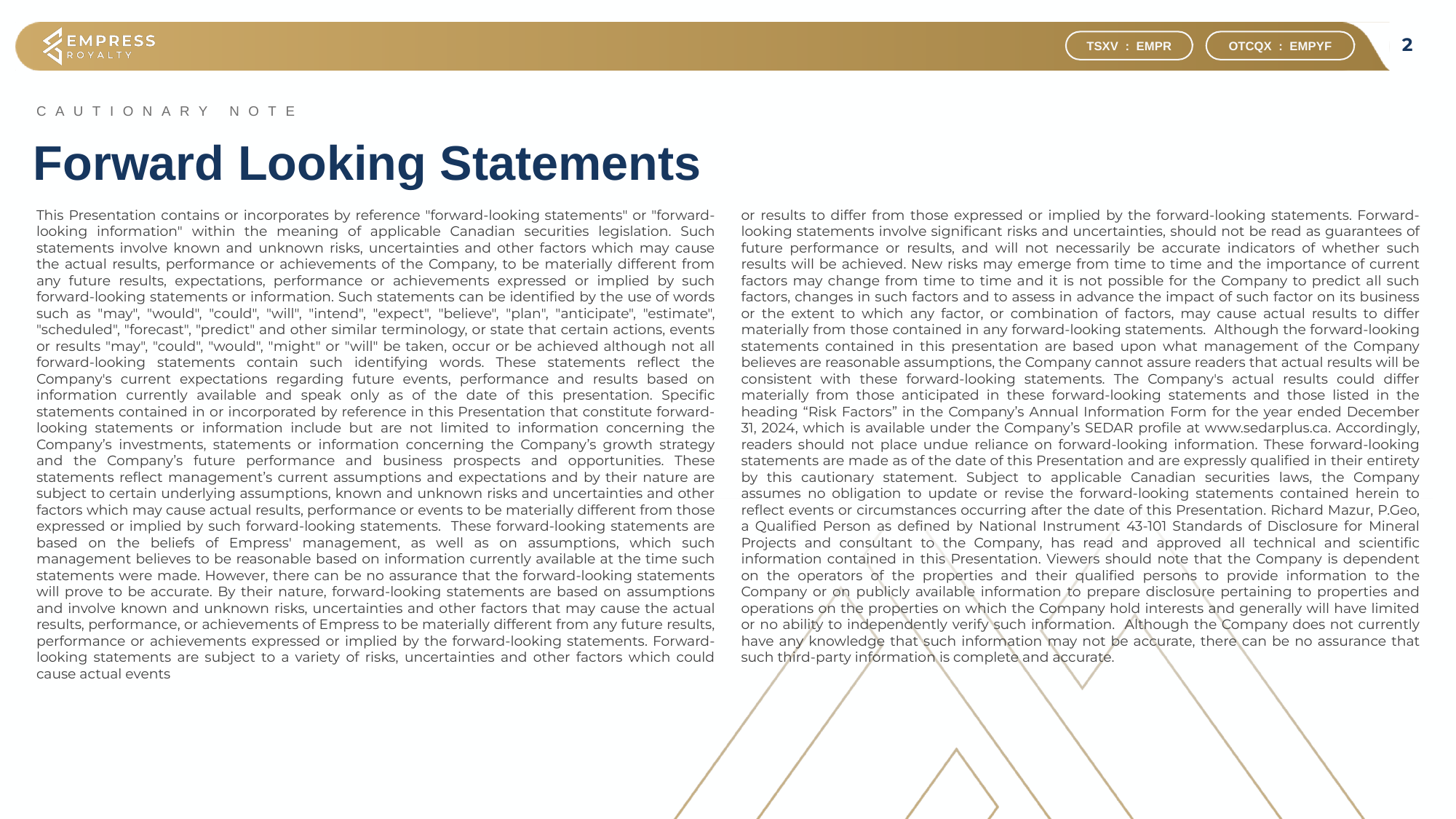

CAUTIONARY NOTE
Forward Looking Statements
This Presentation contains or incorporates by reference "forward-looking statements" or "forward-looking information" within the meaning of applicable Canadian securities legislation. Such statements involve known and unknown risks, uncertainties and other factors which may cause the actual results, performance or achievements of the Company, to be materially different from any future results, expectations, performance or achievements expressed or implied by such forward-looking statements or information. Such statements can be identified by the use of words such as "may", "would", "could", "will", "intend", "expect", "believe", "plan", "anticipate", "estimate", "scheduled", "forecast", "predict" and other similar terminology, or state that certain actions, events or results "may", "could", "would", "might" or "will" be taken, occur or be achieved although not all forward-looking statements contain such identifying words. These statements reflect the Company's current expectations regarding future events, performance and results based on information currently available and speak only as of the date of this presentation. Specific statements contained in or incorporated by reference in this Presentation that constitute forward-looking statements or information include but are not limited to information concerning the Company’s investments, statements or information concerning the Company’s growth strategy and the Company’s future performance and business prospects and opportunities. These statements reflect management’s current assumptions and expectations and by their nature are subject to certain underlying assumptions, known and unknown risks and uncertainties and other factors which may cause actual results, performance or events to be materially different from those expressed or implied by such forward-looking statements.  These forward-looking statements are based on the beliefs of Empress' management, as well as on assumptions, which such management believes to be reasonable based on information currently available at the time such statements were made. However, there can be no assurance that the forward-looking statements will prove to be accurate. By their nature, forward-looking statements are based on assumptions and involve known and unknown risks, uncertainties and other factors that may cause the actual results, performance, or achievements of Empress to be materially different from any future results, performance or achievements expressed or implied by the forward-looking statements. Forward-looking statements are subject to a variety of risks, uncertainties and other factors which could cause actual events
or results to differ from those expressed or implied by the forward-looking statements. Forward-looking statements involve significant risks and uncertainties, should not be read as guarantees of future performance or results, and will not necessarily be accurate indicators of whether such results will be achieved. New risks may emerge from time to time and the importance of current factors may change from time to time and it is not possible for the Company to predict all such factors, changes in such factors and to assess in advance the impact of such factor on its business or the extent to which any factor, or combination of factors, may cause actual results to differ materially from those contained in any forward-looking statements.  Although the forward-looking statements contained in this presentation are based upon what management of the Company believes are reasonable assumptions, the Company cannot assure readers that actual results will be consistent with these forward-looking statements. The Company's actual results could differ materially from those anticipated in these forward-looking statements and those listed in the heading “Risk Factors” in the Company’s Annual Information Form for the year ended December 31, 2024, which is available under the Company’s SEDAR profile at www.sedarplus.ca. Accordingly, readers should not place undue reliance on forward-looking information. These forward-looking statements are made as of the date of this Presentation and are expressly qualified in their entirety by this cautionary statement. Subject to applicable Canadian securities laws, the Company assumes no obligation to update or revise the forward-looking statements contained herein to reflect events or circumstances occurring after the date of this Presentation. Richard Mazur, P.Geo, a Qualified Person as defined by National Instrument 43-101 Standards of Disclosure for Mineral Projects and consultant to the Company, has read and approved all technical and scientific information contained in this Presentation. Viewers should note that the Company is dependent on the operators of the properties and their qualified persons to provide information to the Company or on publicly available information to prepare disclosure pertaining to properties and operations on the properties on which the Company hold interests and generally will have limited or no ability to independently verify such information.  Although the Company does not currently have any knowledge that such information may not be accurate, there can be no assurance that such third-party information is complete and accurate.